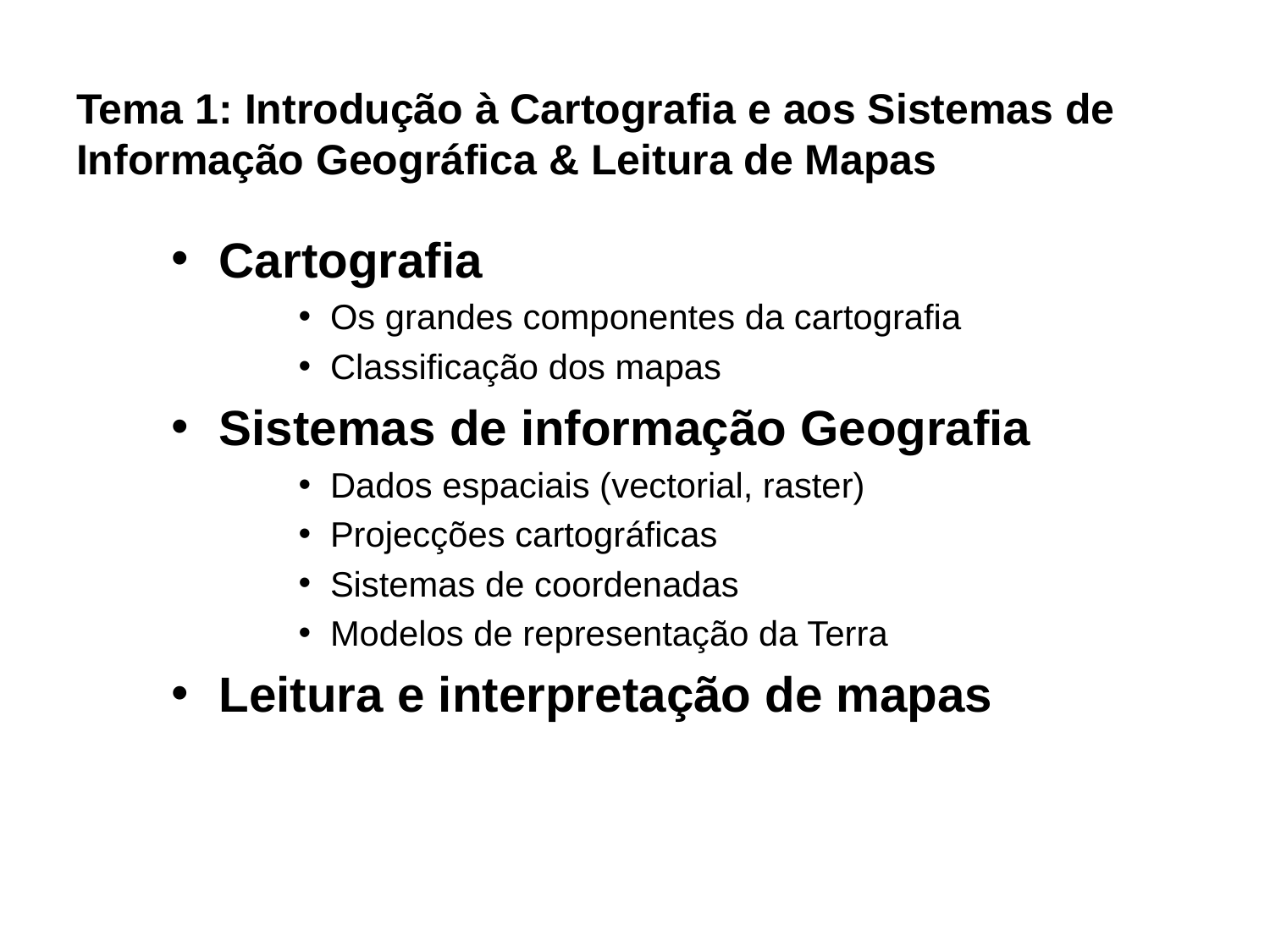

# Tema 1: Introdução à Cartografia e aos Sistemas de Informação Geográfica & Leitura de Mapas
Cartografia
Os grandes componentes da cartografia
Classificação dos mapas
Sistemas de informação Geografia
Dados espaciais (vectorial, raster)
Projecções cartográficas
Sistemas de coordenadas
Modelos de representação da Terra
Leitura e interpretação de mapas